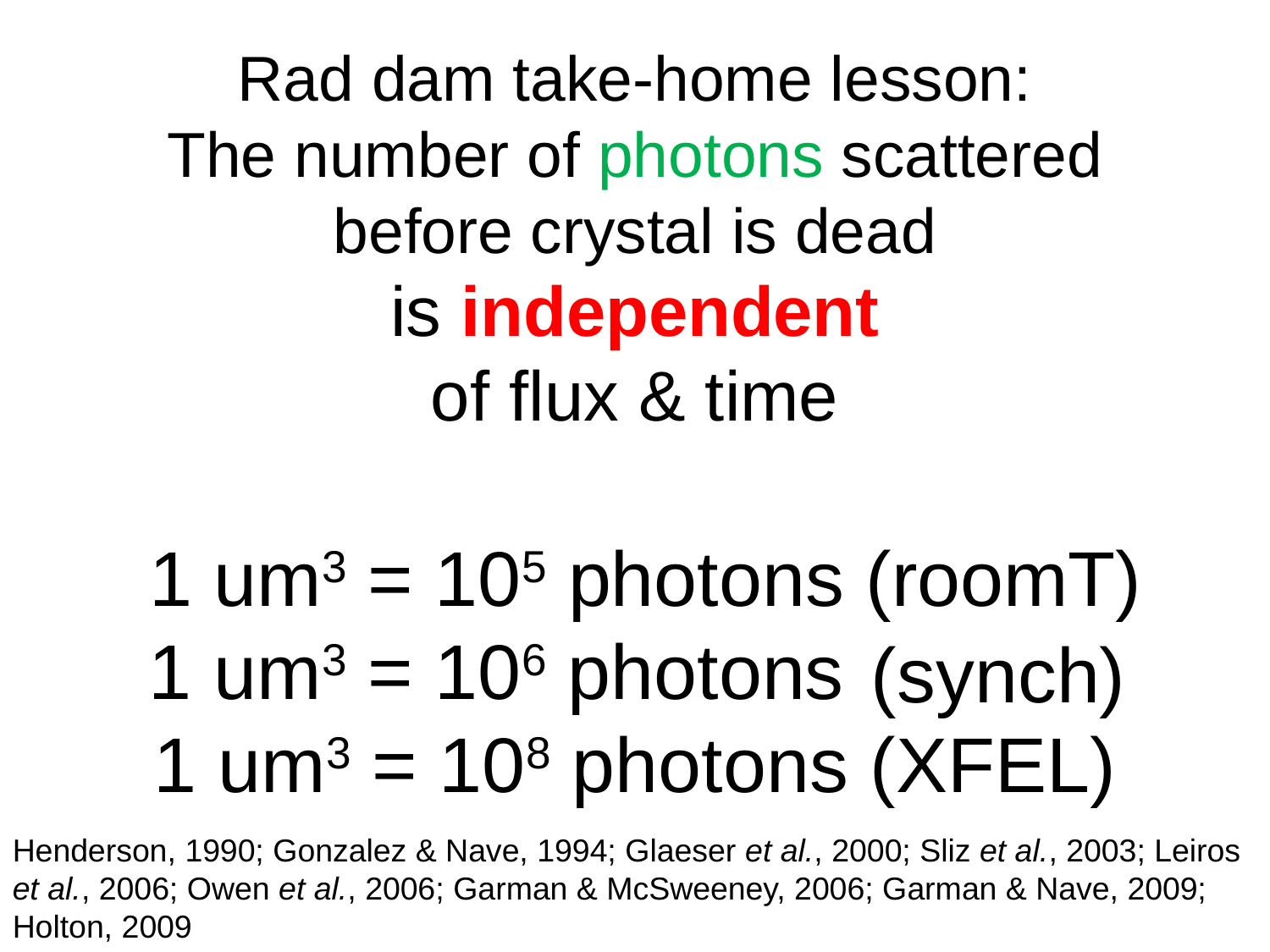

Rad dam take-home lesson:
The number of photons scattered
before crystal is dead
is independent
of flux & time

 1 um3 = 105 photons (roomT)
1 um3 = 106 photons (synch)
1 um3 = 108 photons (XFEL)
(synch)
Henderson, 1990; Gonzalez & Nave, 1994; Glaeser et al., 2000; Sliz et al., 2003; Leiros et al., 2006; Owen et al., 2006; Garman & McSweeney, 2006; Garman & Nave, 2009; Holton, 2009